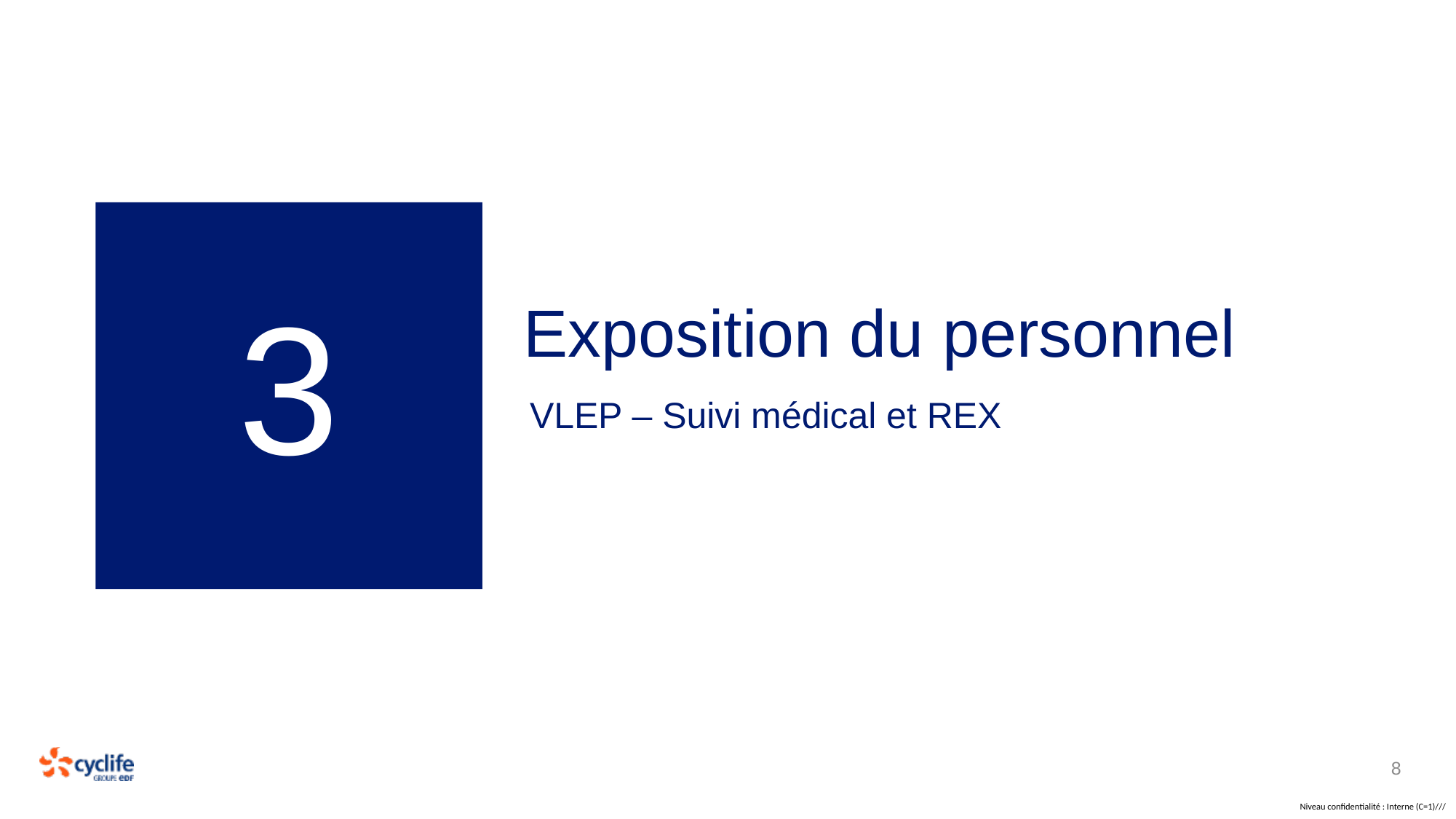

3
# Exposition du personnel
VLEP – Suivi médical et REX
8